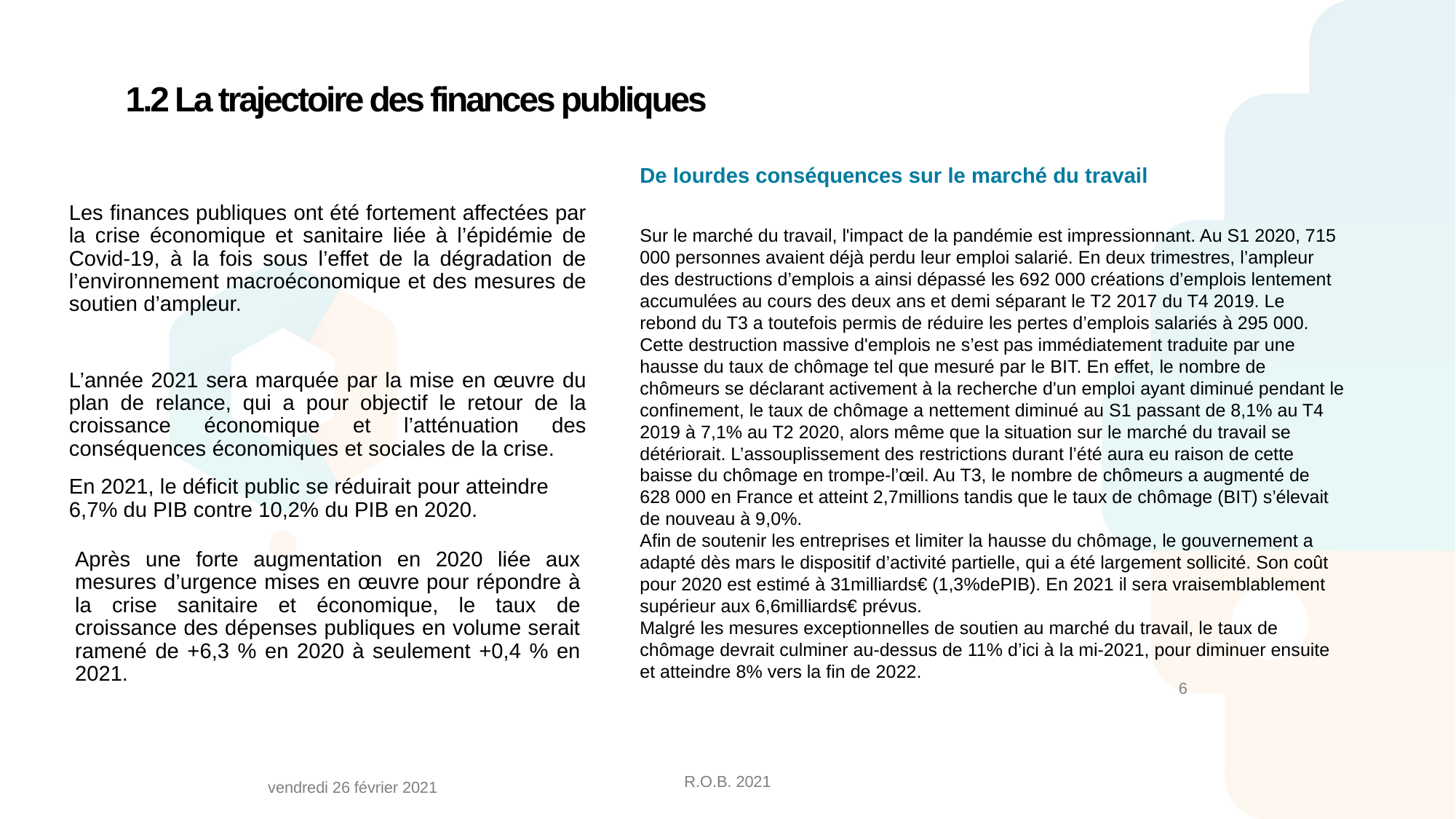

# 1.2 La trajectoire des finances publiques
De lourdes conséquences sur le marché du travail

Sur le marché du travail, l'impact de la pandémie est impressionnant. Au S1 2020, 715 000 personnes avaient déjà perdu leur emploi salarié. En deux trimestres, l’ampleur des destructions d’emplois a ainsi dépassé les 692 000 créations d’emplois lentement accumulées au cours des deux ans et demi séparant le T2 2017 du T4 2019. Le rebond du T3 a toutefois permis de réduire les pertes d’emplois salariés à 295 000.
Cette destruction massive d'emplois ne s’est pas immédiatement traduite par une hausse du taux de chômage tel que mesuré par le BIT. En effet, le nombre de chômeurs se déclarant activement à la recherche d'un emploi ayant diminué pendant le confinement, le taux de chômage a nettement diminué au S1 passant de 8,1% au T4 2019 à 7,1% au T2 2020, alors même que la situation sur le marché du travail se détériorait. L’assouplissement des restrictions durant l’été aura eu raison de cette baisse du chômage en trompe-l’œil. Au T3, le nombre de chômeurs a augmenté de 628 000 en France et atteint 2,7millions tandis que le taux de chômage (BIT) s’élevait de nouveau à 9,0%.
Afin de soutenir les entreprises et limiter la hausse du chômage, le gouvernement a adapté dès mars le dispositif d’activité partielle, qui a été largement sollicité. Son coût pour 2020 est estimé à 31milliards€ (1,3%dePIB). En 2021 il sera vraisemblablement supérieur aux 6,6milliards€ prévus.
Malgré les mesures exceptionnelles de soutien au marché du travail, le taux de chômage devrait culminer au-dessus de 11% d’ici à la mi-2021, pour diminuer ensuite et atteindre 8% vers la fin de 2022.
Les finances publiques ont été fortement affectées par la crise économique et sanitaire liée à l’épidémie de Covid-19, à la fois sous l’effet de la dégradation de l’environnement macroéconomique et des mesures de soutien d’ampleur.

L’année 2021 sera marquée par la mise en œuvre du plan de relance, qui a pour objectif le retour de la croissance économique et l’atténuation des conséquences économiques et sociales de la crise.
En 2021, le déficit public se réduirait pour atteindre 6,7% du PIB contre 10,2% du PIB en 2020.
Après une forte augmentation en 2020 liée aux mesures d’urgence mises en œuvre pour répondre à la crise sanitaire et économique, le taux de croissance des dépenses publiques en volume serait ramené de +6,3 % en 2020 à seulement +0,4 % en 2021.
6
R.O.B. 2021
vendredi 26 février 2021